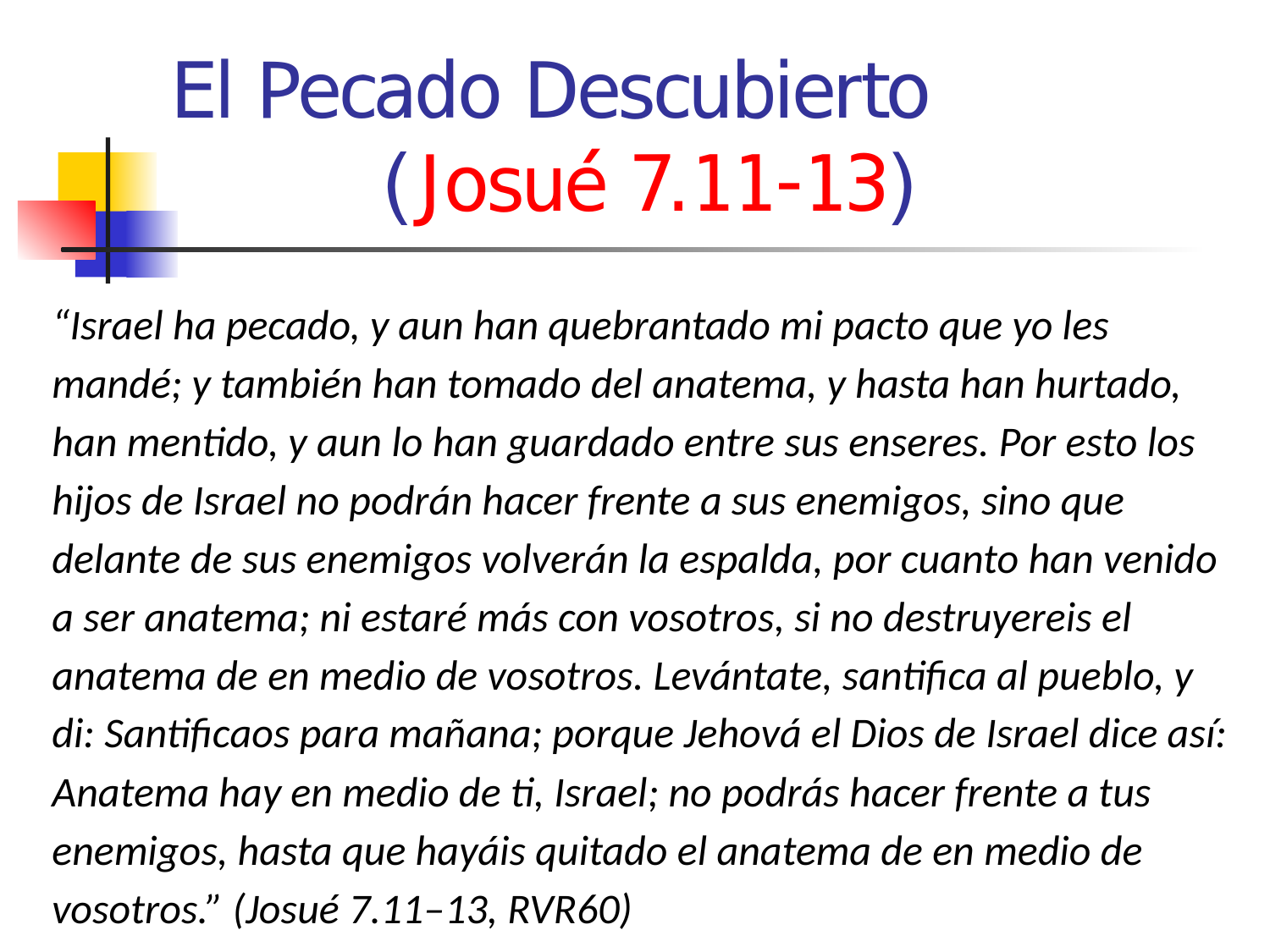

# El Pecado Descubierto (Josué 7.11-13)
“Israel ha pecado, y aun han quebrantado mi pacto que yo les mandé; y también han tomado del anatema, y hasta han hurtado, han mentido, y aun lo han guardado entre sus enseres. Por esto los hijos de Israel no podrán hacer frente a sus enemigos, sino que delante de sus enemigos volverán la espalda, por cuanto han venido a ser anatema; ni estaré más con vosotros, si no destruyereis el anatema de en medio de vosotros. Levántate, santifica al pueblo, y di: Santificaos para mañana; porque Jehová el Dios de Israel dice así: Anatema hay en medio de ti, Israel; no podrás hacer frente a tus enemigos, hasta que hayáis quitado el anatema de en medio de vosotros.” (Josué 7.11–13, RVR60)